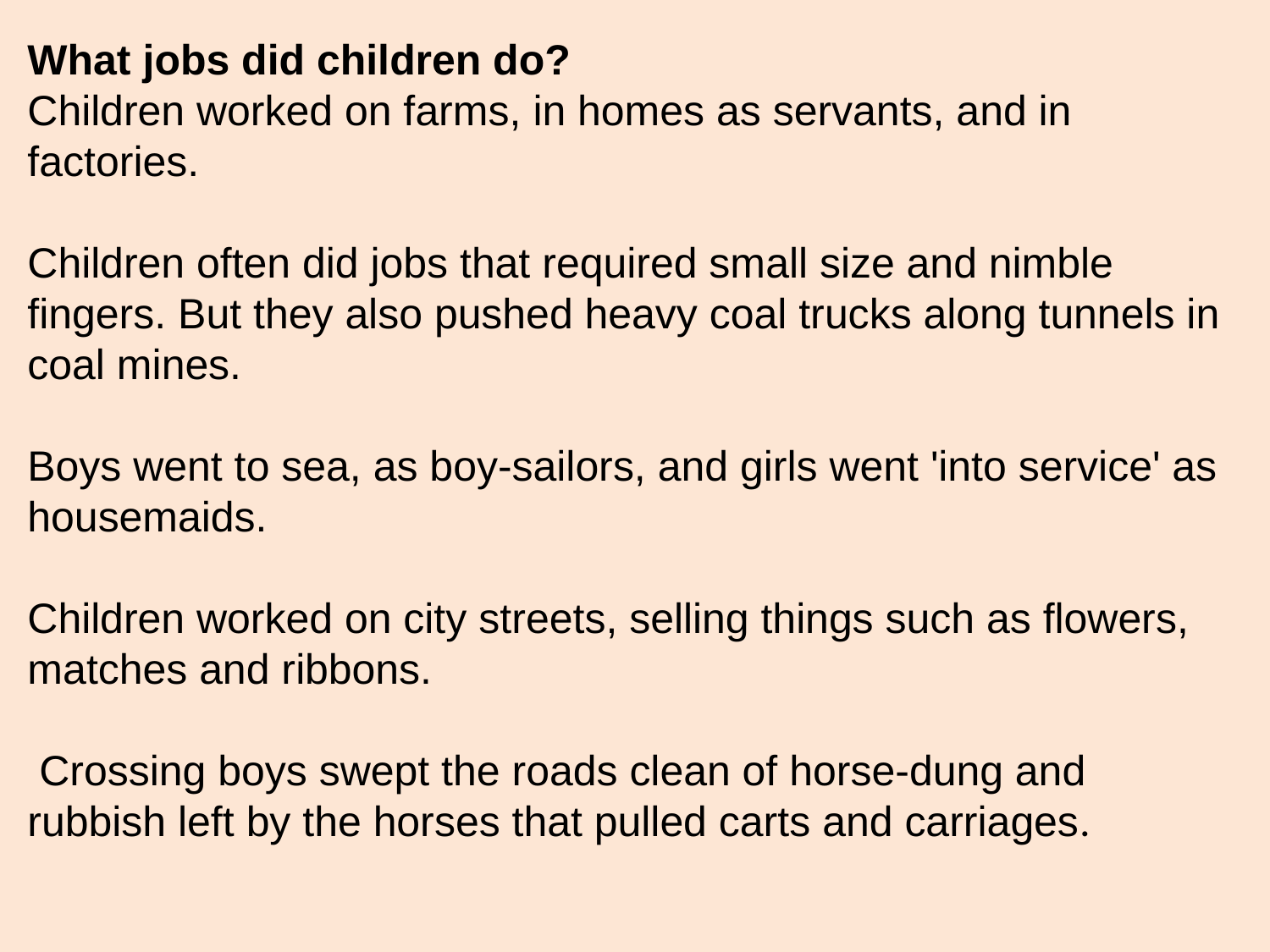

What jobs did children do?
Children worked on farms, in homes as servants, and in factories.

Children often did jobs that required small size and nimble fingers. But they also pushed heavy coal trucks along tunnels in coal mines.

Boys went to sea, as boy-sailors, and girls went 'into service' as housemaids.

Children worked on city streets, selling things such as flowers, matches and ribbons.

 Crossing boys swept the roads clean of horse-dung and rubbish left by the horses that pulled carts and carriages.